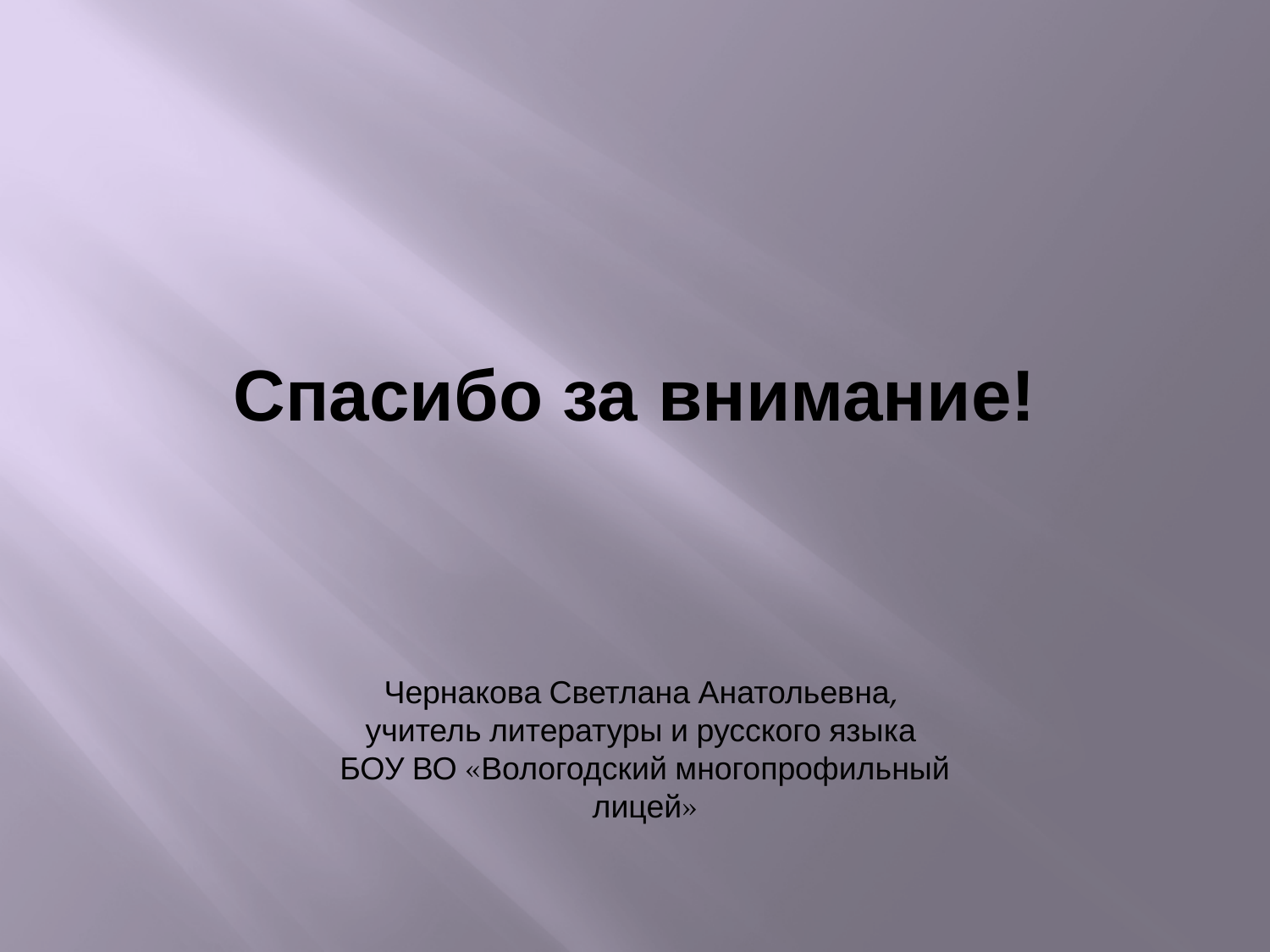

# Спасибо за внимание!
Чернакова Светлана Анатольевна,
учитель литературы и русского языка
БОУ ВО «Вологодский многопрофильный лицей»